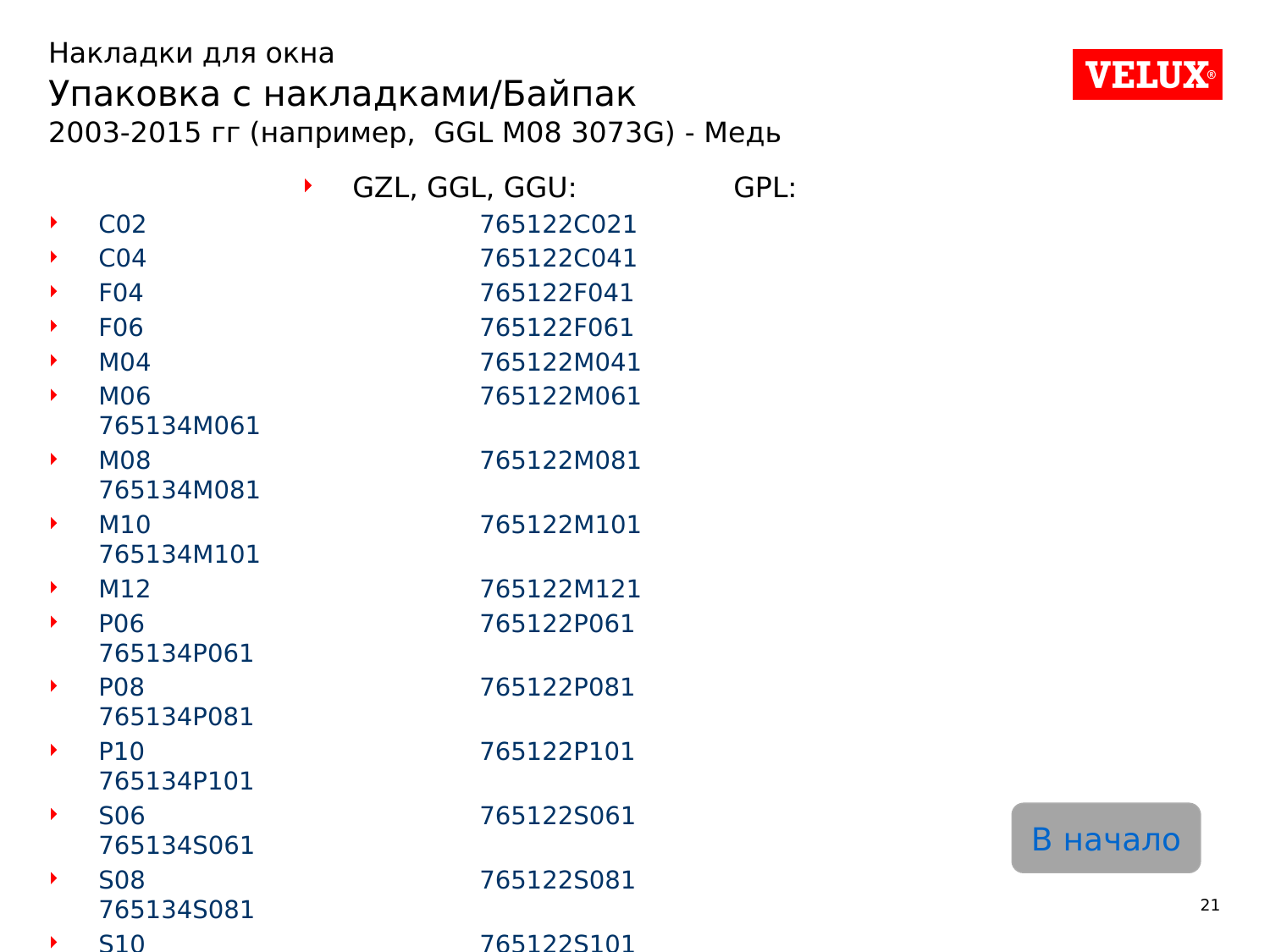

# Накладки для окна Упаковка с накладками/Байпак 2003-2015 гг (например,  GGL M08 3073G) - Медь
GZL, GGL, GGU:		GPL:
C02			765122C021
C04			765122C041
F04			765122F041
F06			765122F061
M04			765122M041
M06			765122M061		765134M061
M08			765122M081		765134M081
M10			765122M101		765134M101
M12			765122M121
P06			765122P061		765134P061
P08			765122P081		765134P081
P10			765122P101		765134P101
S06			765122S061		765134S061
S08			765122S081		765134S081
S10			765122S101		765134S101
U04			765122U041
U08			765122U081		765134U081
U10			765122U101
В начало
21